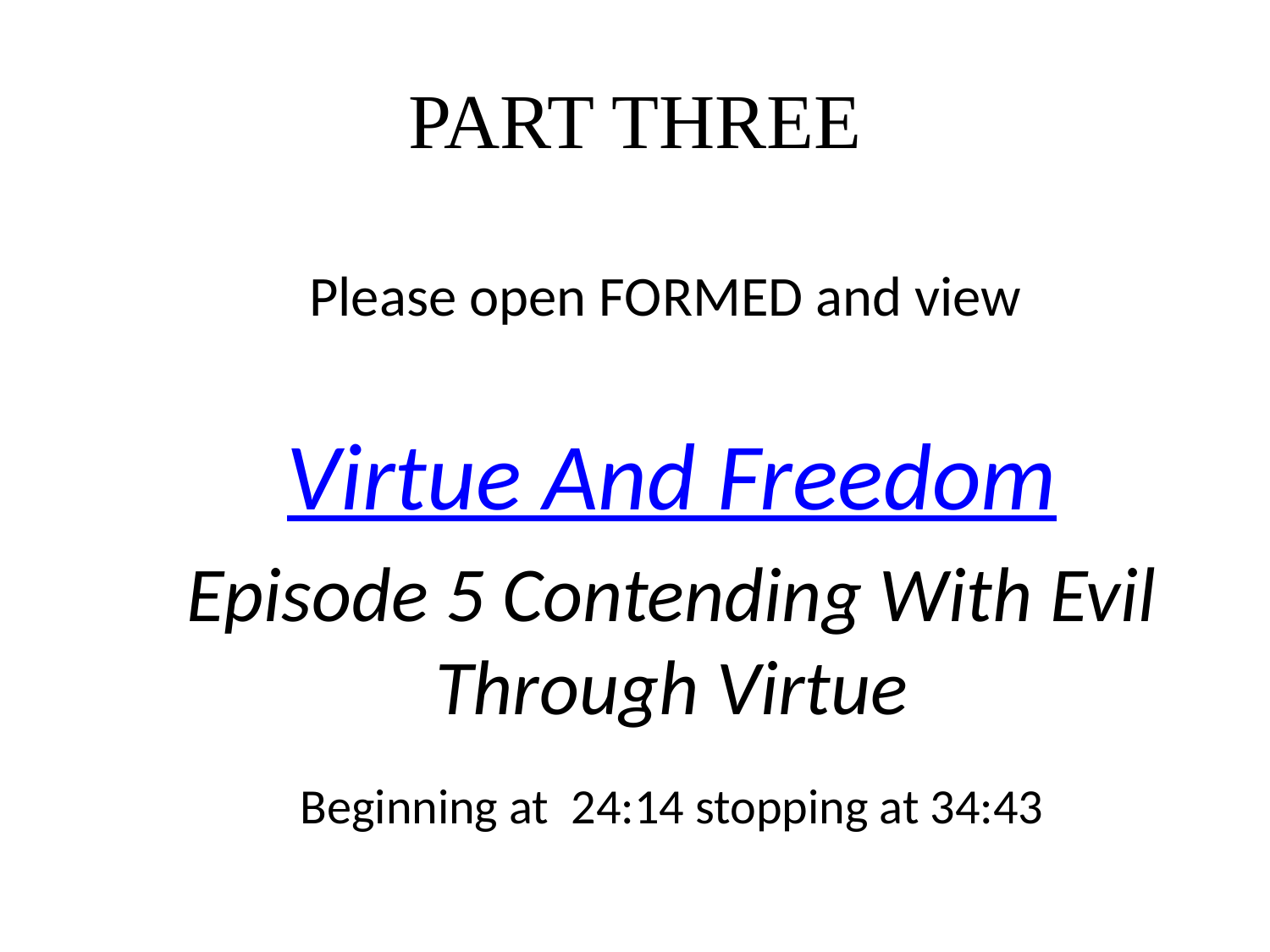

# PART THREE
Please open FORMED and view

Virtue And Freedom
Episode 5 Contending With Evil Through Virtue

Beginning at  24:14 stopping at 34:43